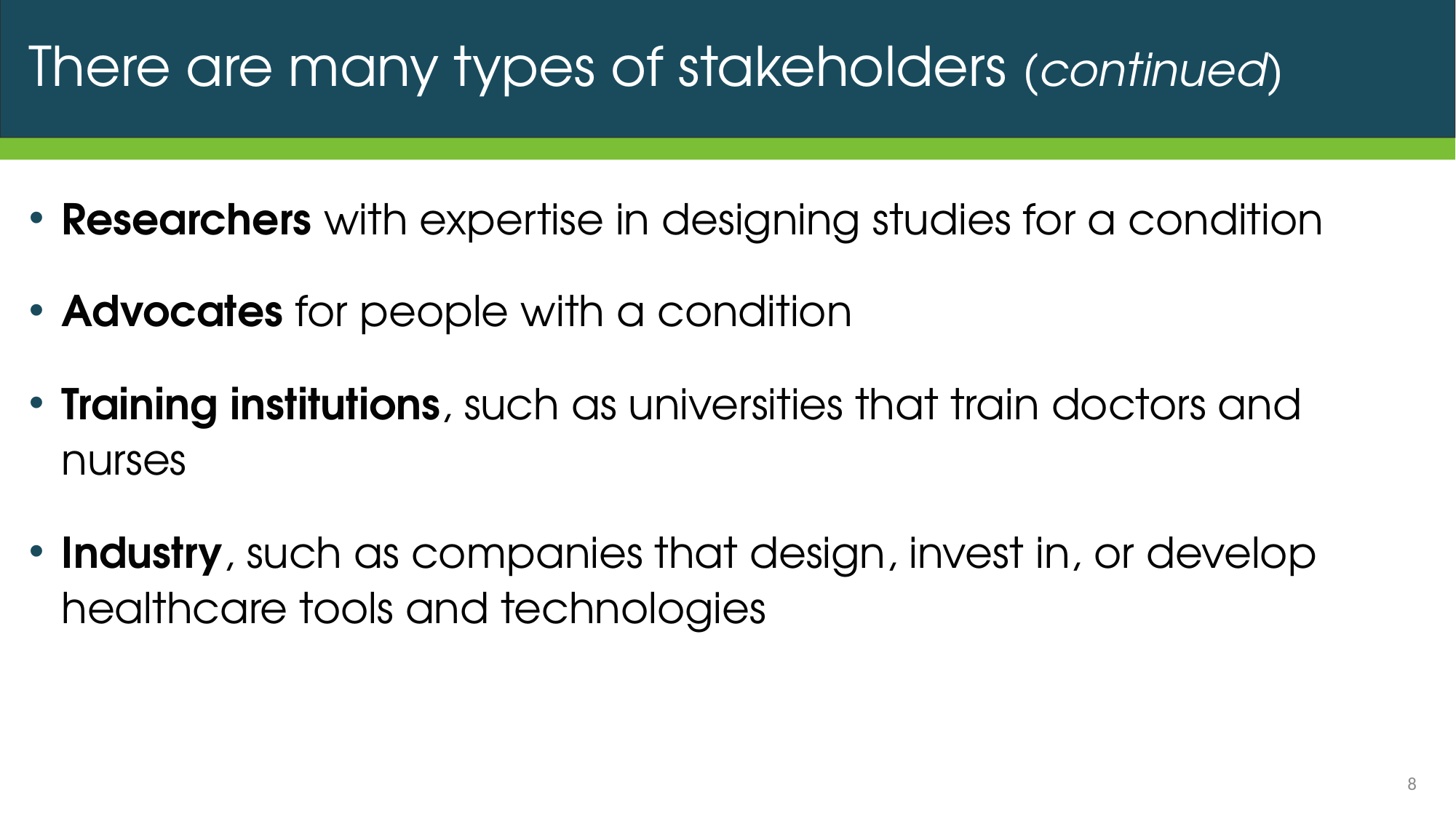

# There are many types of stakeholders (continued)
Researchers with expertise in designing studies for a condition
Advocates for people with a condition
Training institutions, such as universities that train doctors and nurses
Industry, such as companies that design, invest in, or develop healthcare tools and technologies
8